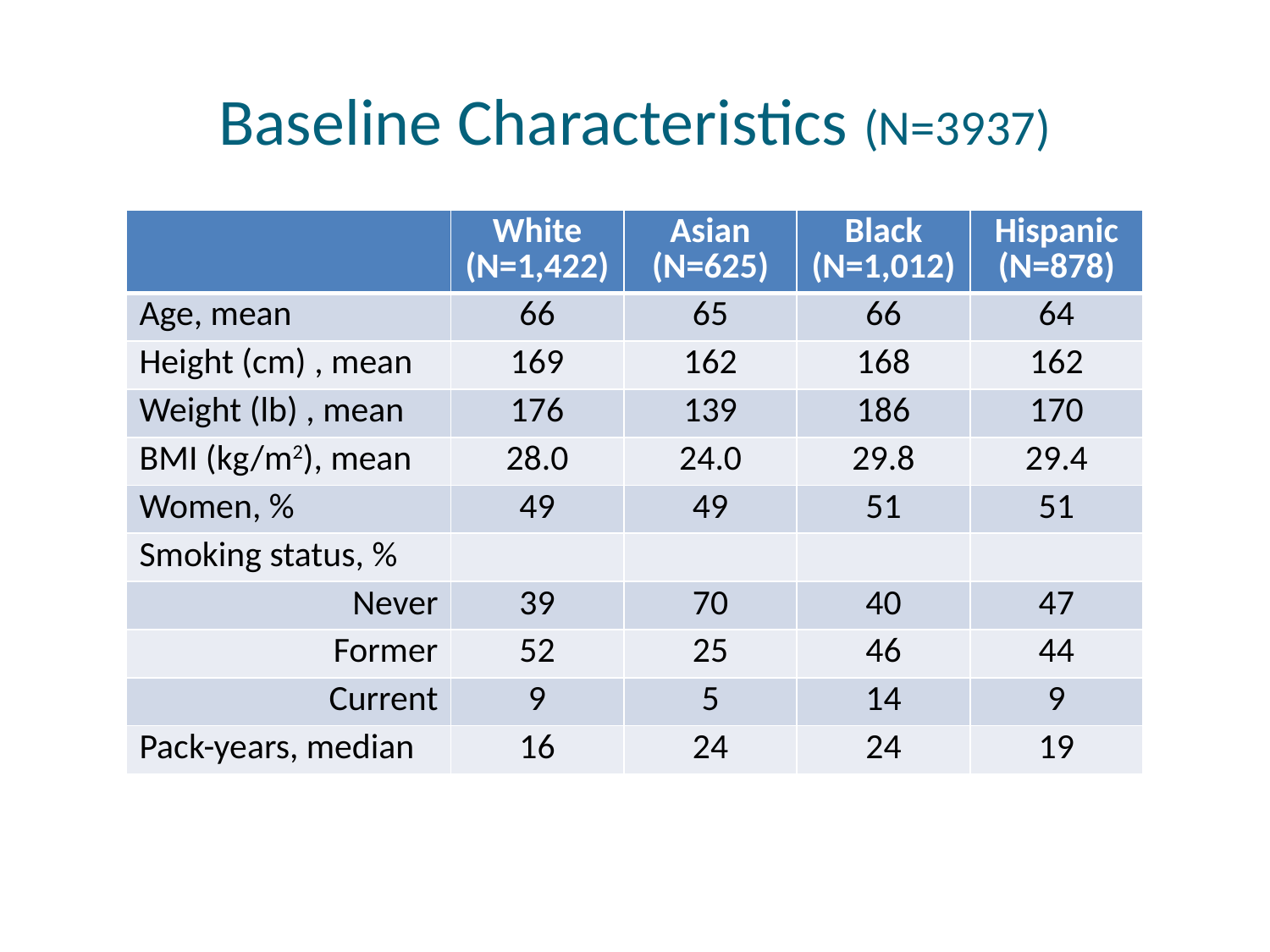

# Baseline Characteristics (N=3937)
|  | White (N=1,422) | Asian (N=625) | Black (N=1,012) | Hispanic (N=878) |
| --- | --- | --- | --- | --- |
| Age, mean | 66 | 65 | 66 | 64 |
| Height (cm) , mean | 169 | 162 | 168 | 162 |
| Weight (lb) , mean | 176 | 139 | 186 | 170 |
| BMI (kg/m2), mean | 28.0 | 24.0 | 29.8 | 29.4 |
| Women, % | 49 | 49 | 51 | 51 |
| Smoking status, % |  |  |  |  |
| Never | 39 | 70 | 40 | 47 |
| Former | 52 | 25 | 46 | 44 |
| Current | 9 | 5 | 14 | 9 |
| Pack-years, median | 16 | 24 | 24 | 19 |